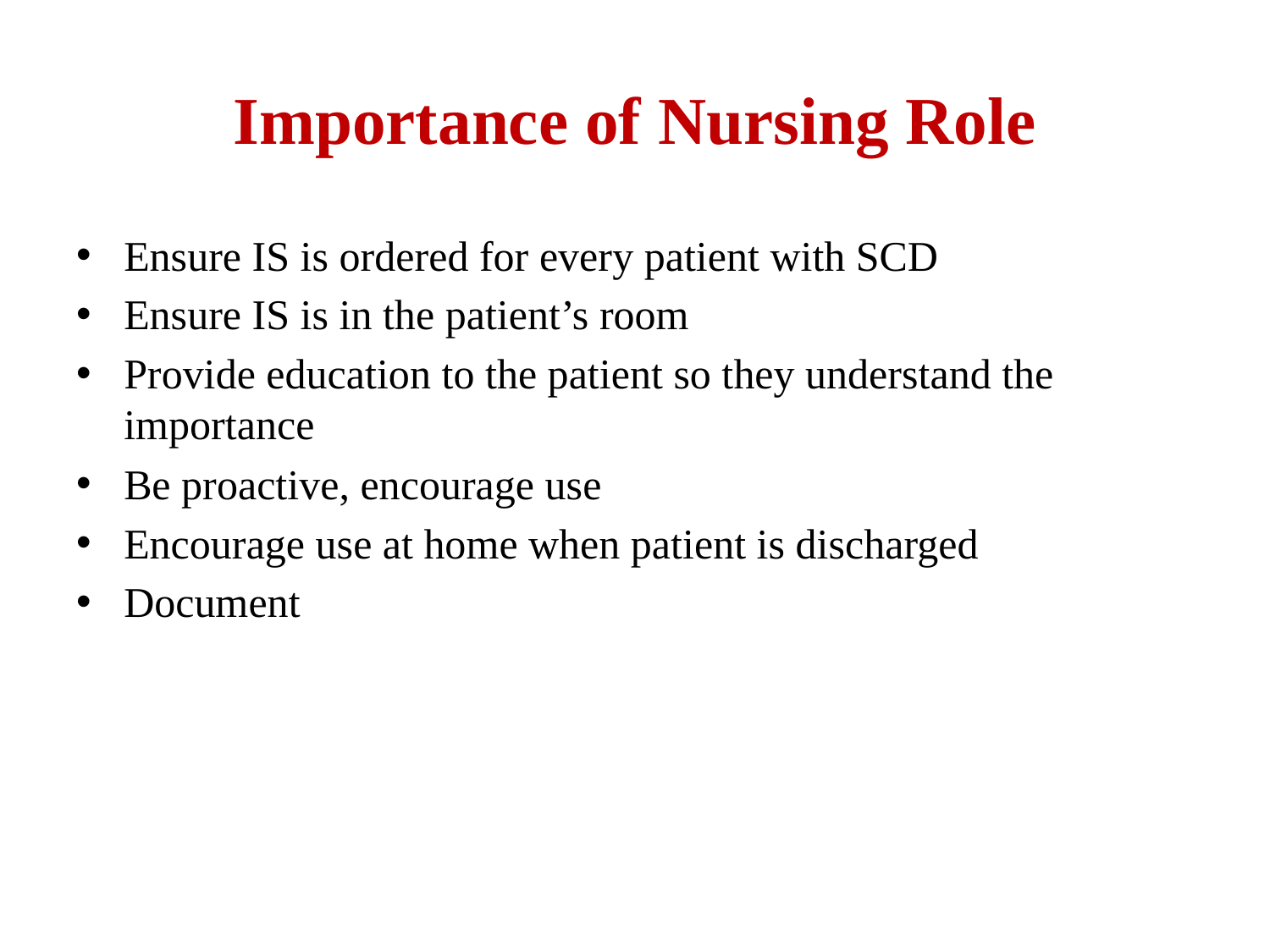

# Importance of Nursing Role
Ensure IS is ordered for every patient with SCD
Ensure IS is in the patient’s room
Provide education to the patient so they understand the importance
Be proactive, encourage use
Encourage use at home when patient is discharged
Document